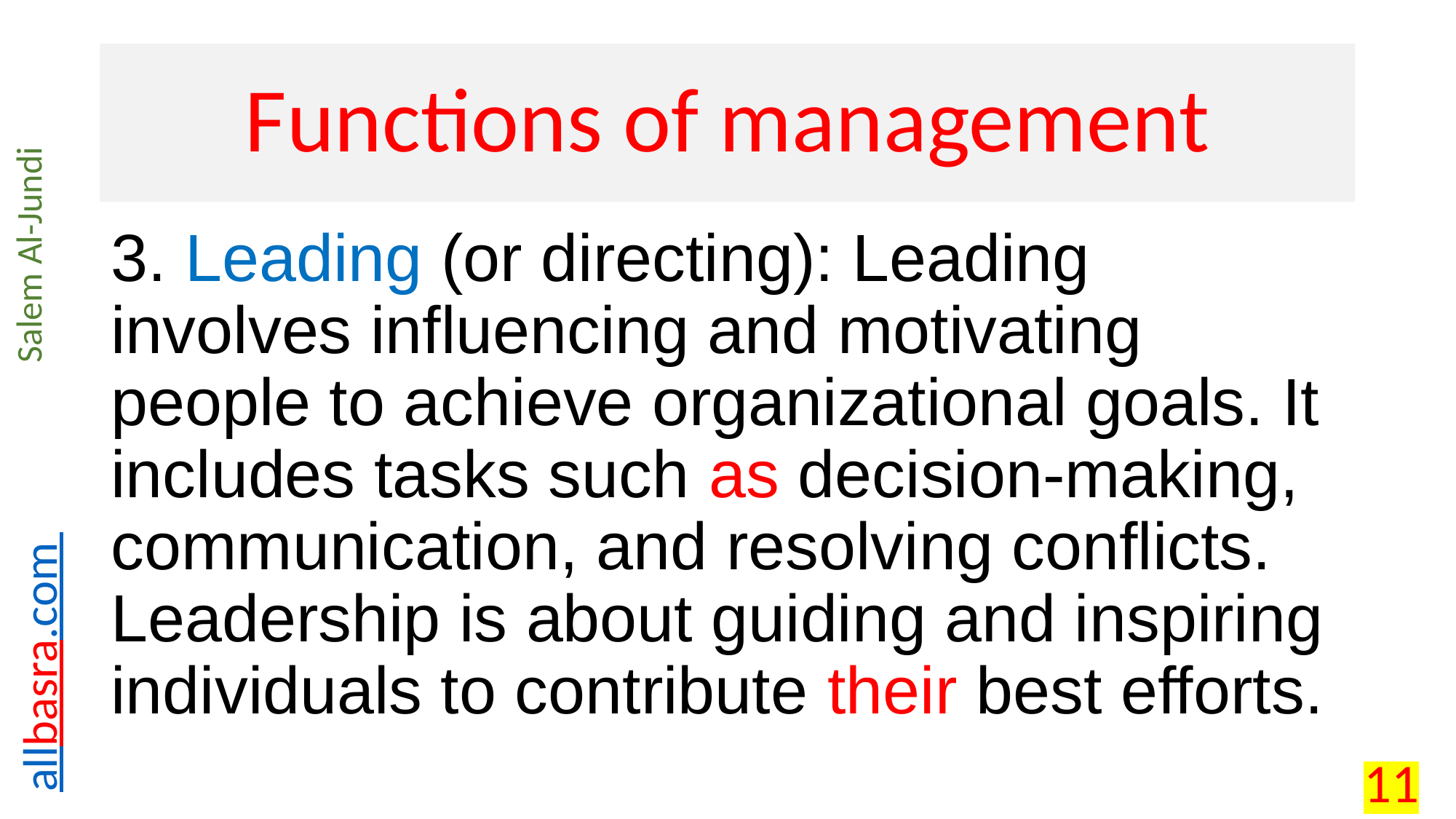

# Functions of management
3. Leading (or directing): Leading involves influencing and motivating people to achieve organizational goals. It includes tasks such as decision-making, communication, and resolving conflicts. Leadership is about guiding and inspiring individuals to contribute their best efforts.
11